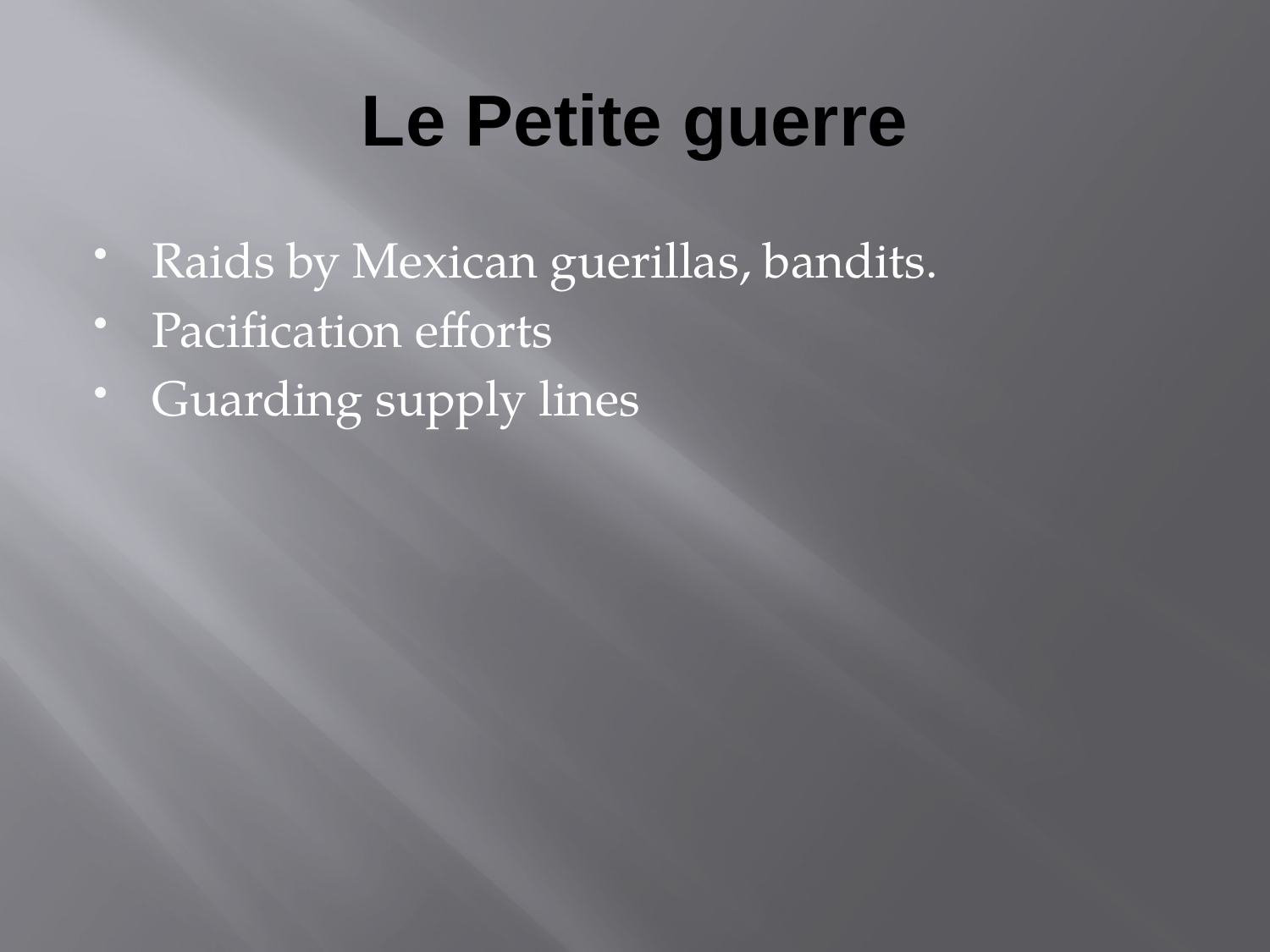

# Le Petite guerre
Raids by Mexican guerillas, bandits.
Pacification efforts
Guarding supply lines